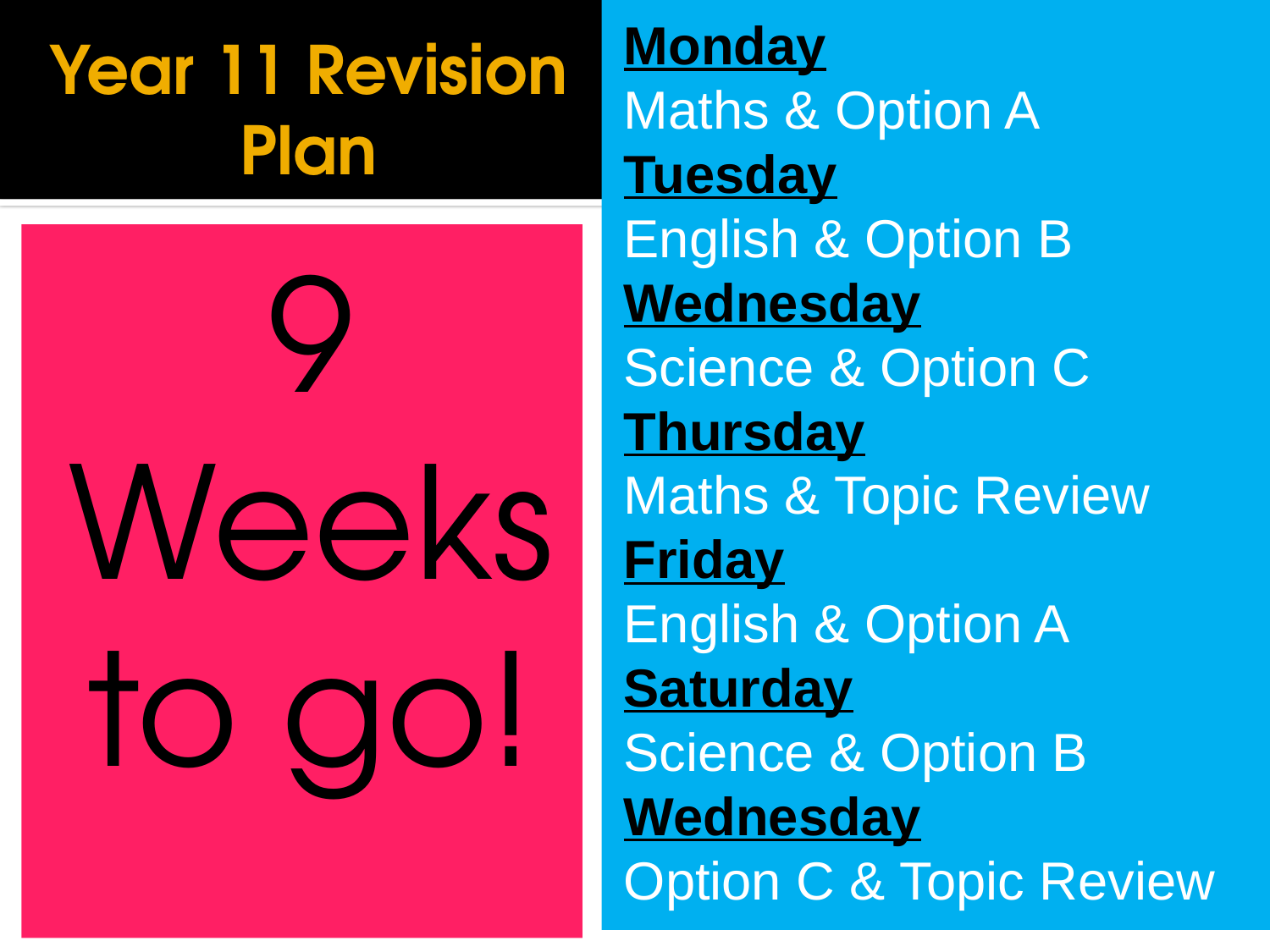

Monday
Maths & Option A
Tuesday
English & Option B
Wednesday
Science & Option C
Thursday
Maths & Topic Review
Friday
English & Option A
Saturday
Science & Option B
Wednesday
Option C & Topic Review

# Year 11 Revision Plan
9
Weeks to go!